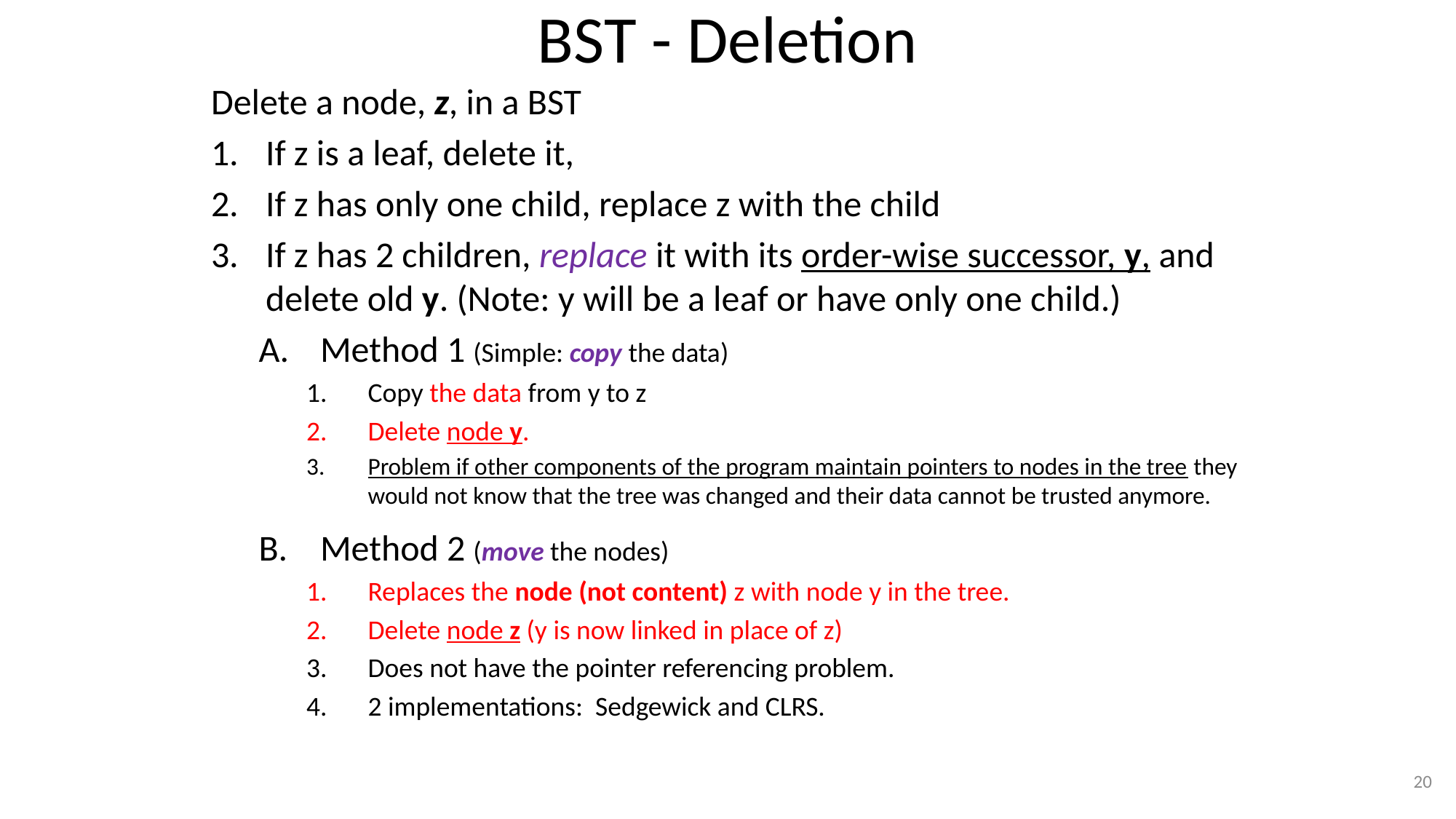

# BST - Deletion
Delete a node, z, in a BST
If z is a leaf, delete it,
If z has only one child, replace z with the child
If z has 2 children, replace it with its order-wise successor, y, and delete old y. (Note: y will be a leaf or have only one child.)
Method 1 (Simple: copy the data)
Copy the data from y to z
Delete node y.
Problem if other components of the program maintain pointers to nodes in the tree they would not know that the tree was changed and their data cannot be trusted anymore.

Method 2 (move the nodes)
Replaces the node (not content) z with node y in the tree.
Delete node z (y is now linked in place of z)
Does not have the pointer referencing problem.
2 implementations:  Sedgewick and CLRS.

20